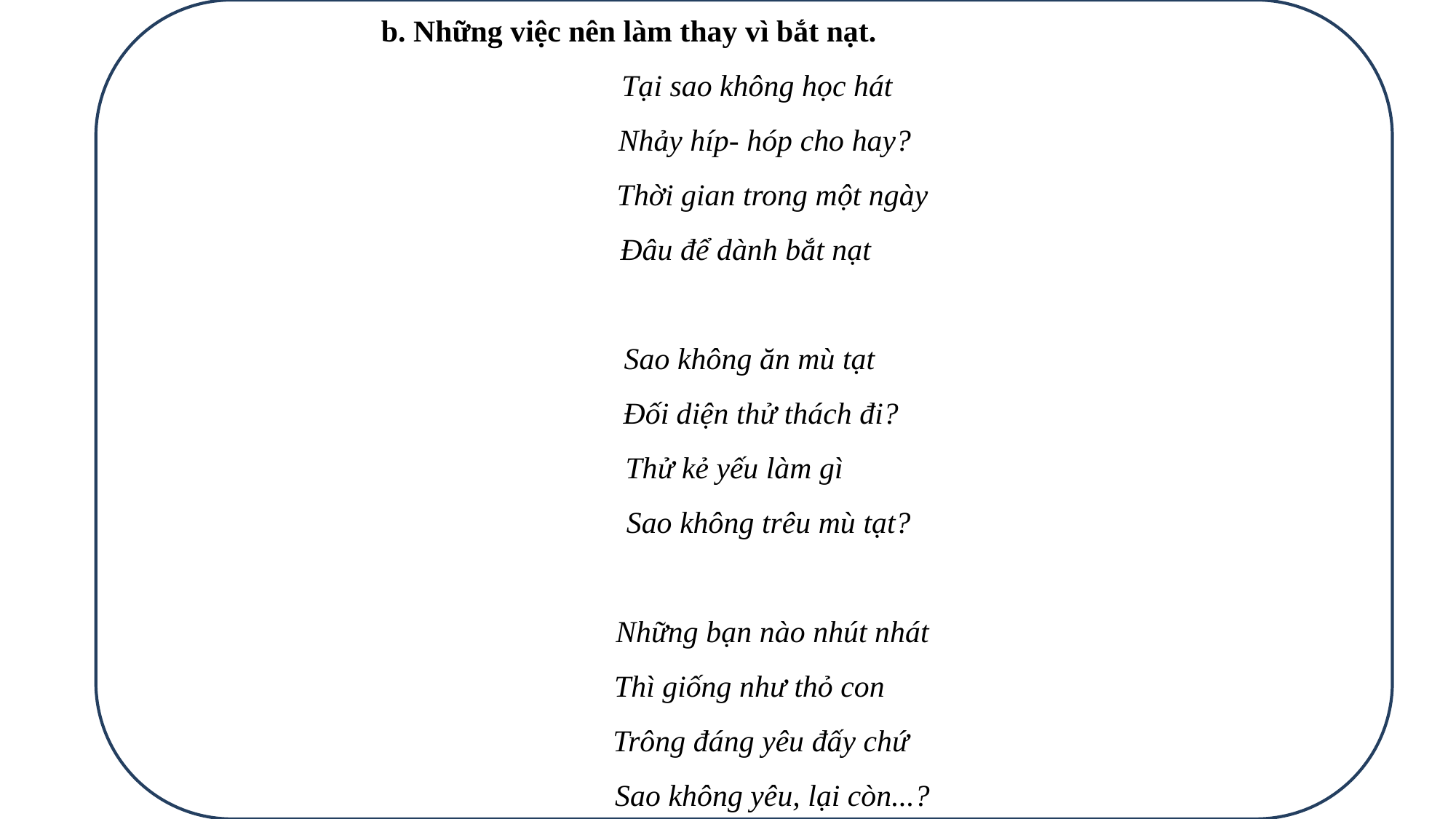

b. Những việc nên làm thay vì bắt nạt.
      Tại sao không học hát
        Nhảy híp- hóp cho hay?
          Thời gian trong một ngày
   Đâu để dành bắt nạt

    Sao không ăn mù tạt
       Đối diện thử thách đi?
Thử kẻ yếu làm gì
         Sao không trêu mù tạt?

          Những bạn nào nhút nhát
    Thì giống như thỏ con
       Trông đáng yêu đấy chứ
          Sao không yêu, lại còn...?